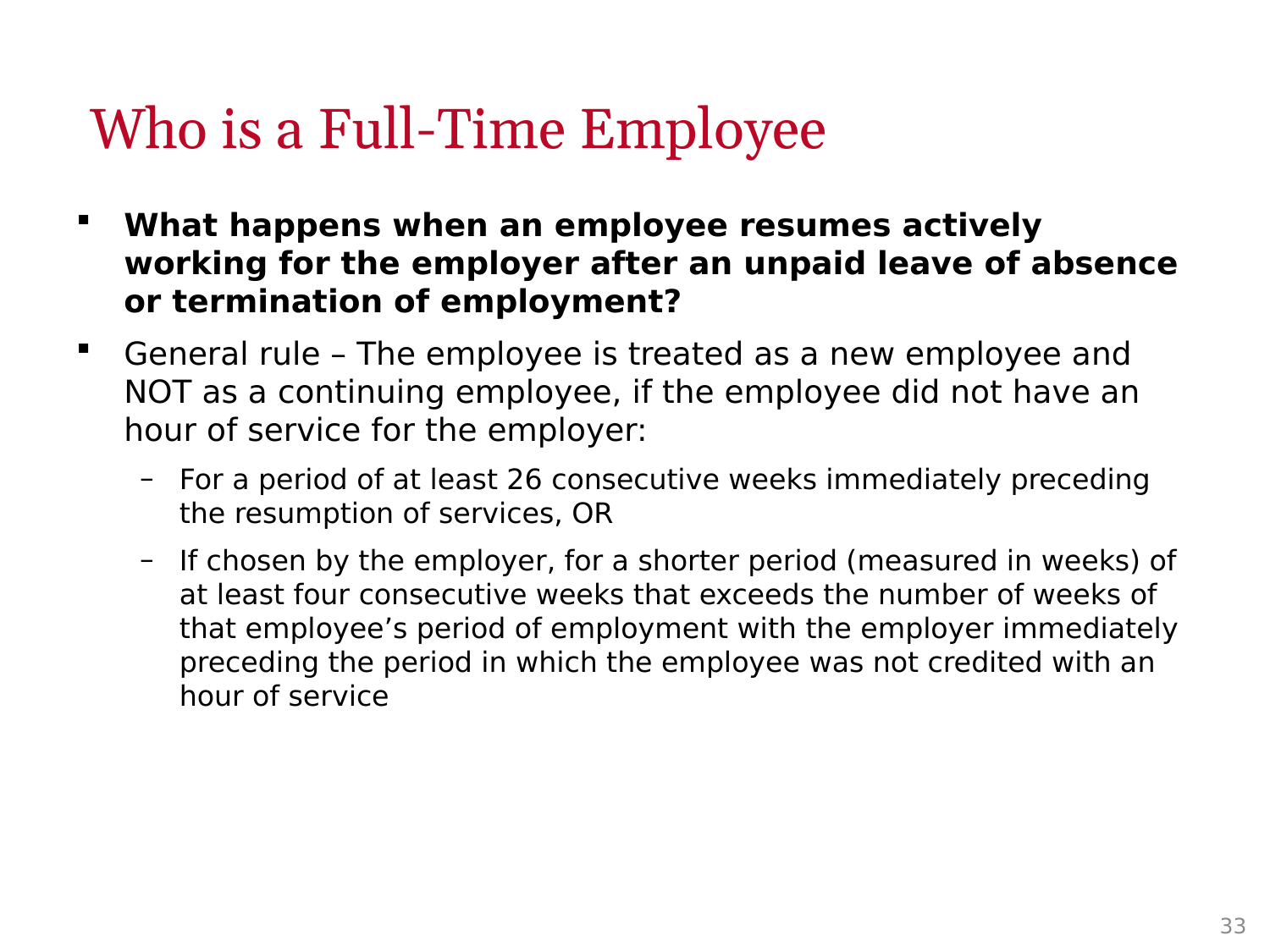

# Who is a Full-Time Employee
What happens when an employee resumes actively working for the employer after an unpaid leave of absence or termination of employment?
General rule – The employee is treated as a new employee and NOT as a continuing employee, if the employee did not have an hour of service for the employer:
For a period of at least 26 consecutive weeks immediately preceding the resumption of services, OR
If chosen by the employer, for a shorter period (measured in weeks) of at least four consecutive weeks that exceeds the number of weeks of that employee’s period of employment with the employer immediately preceding the period in which the employee was not credited with an hour of service

33